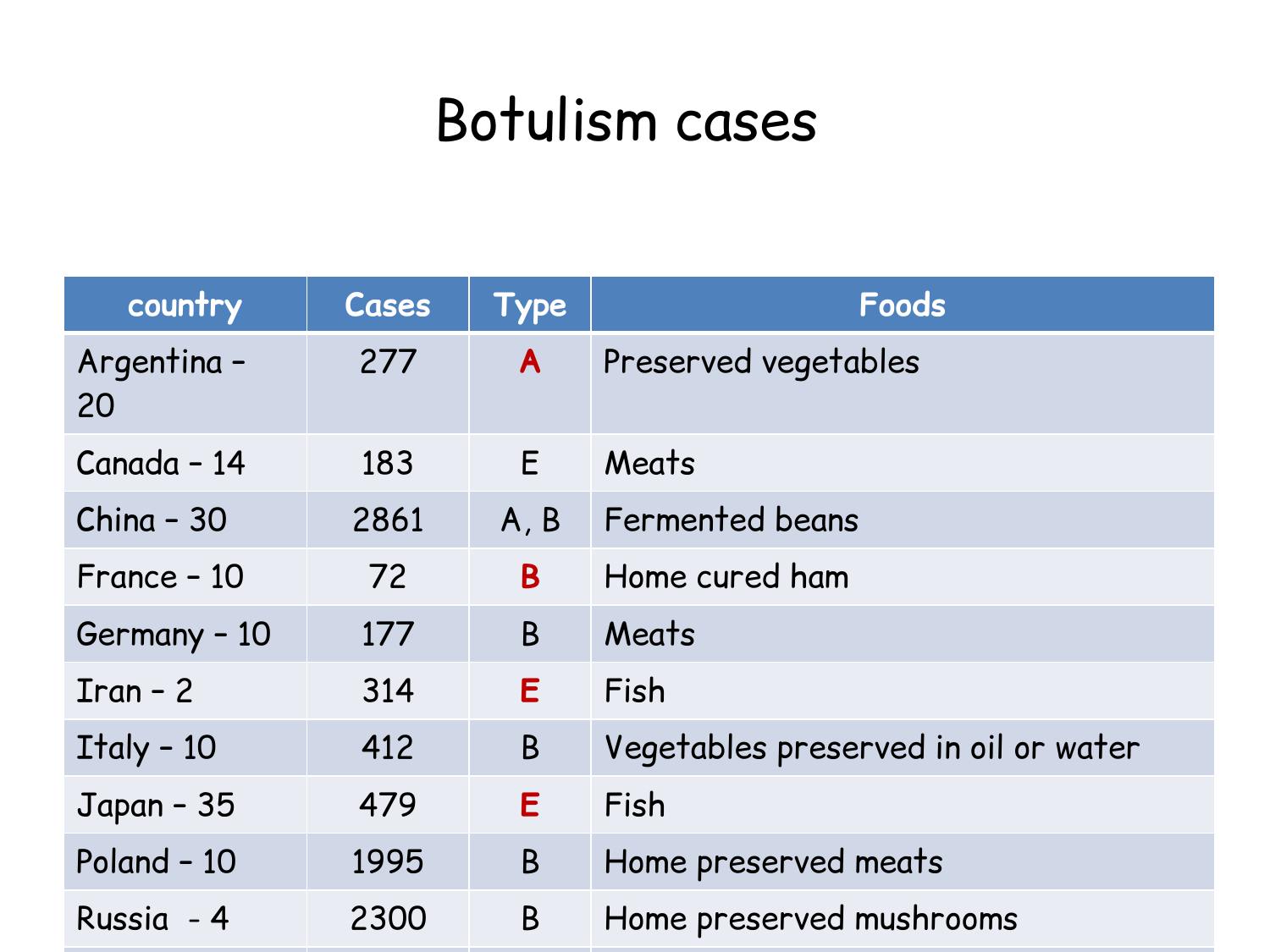

# Botulism cases
| country | Cases | Type | Foods |
| --- | --- | --- | --- |
| Argentina – 20 | 277 | A | Preserved vegetables |
| Canada – 14 | 183 | E | Meats |
| China – 30 | 2861 | A, B | Fermented beans |
| France – 10 | 72 | B | Home cured ham |
| Germany – 10 | 177 | B | Meats |
| Iran – 2 | 314 | E | Fish |
| Italy – 10 | 412 | B | Vegetables preserved in oil or water |
| Japan – 35 | 479 | E | Fish |
| Poland – 10 | 1995 | B | Home preserved meats |
| Russia - 4 | 2300 | B | Home preserved mushrooms |
| USA - 45 | 1087 | A | vegetables |